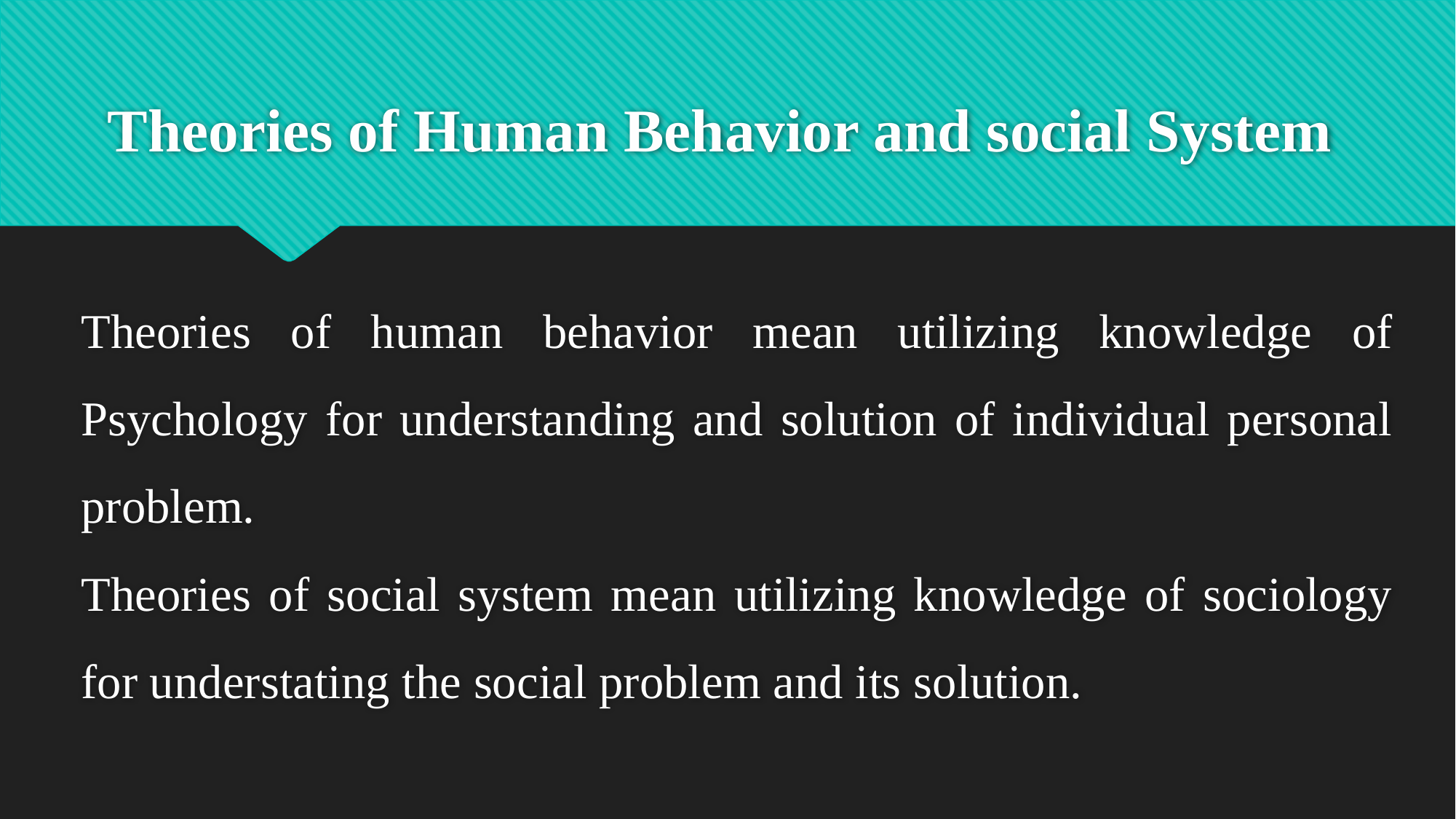

# Theories of Human Behavior and social System
Theories of human behavior mean utilizing knowledge of Psychology for understanding and solution of individual personal problem.
Theories of social system mean utilizing knowledge of sociology for understating the social problem and its solution.